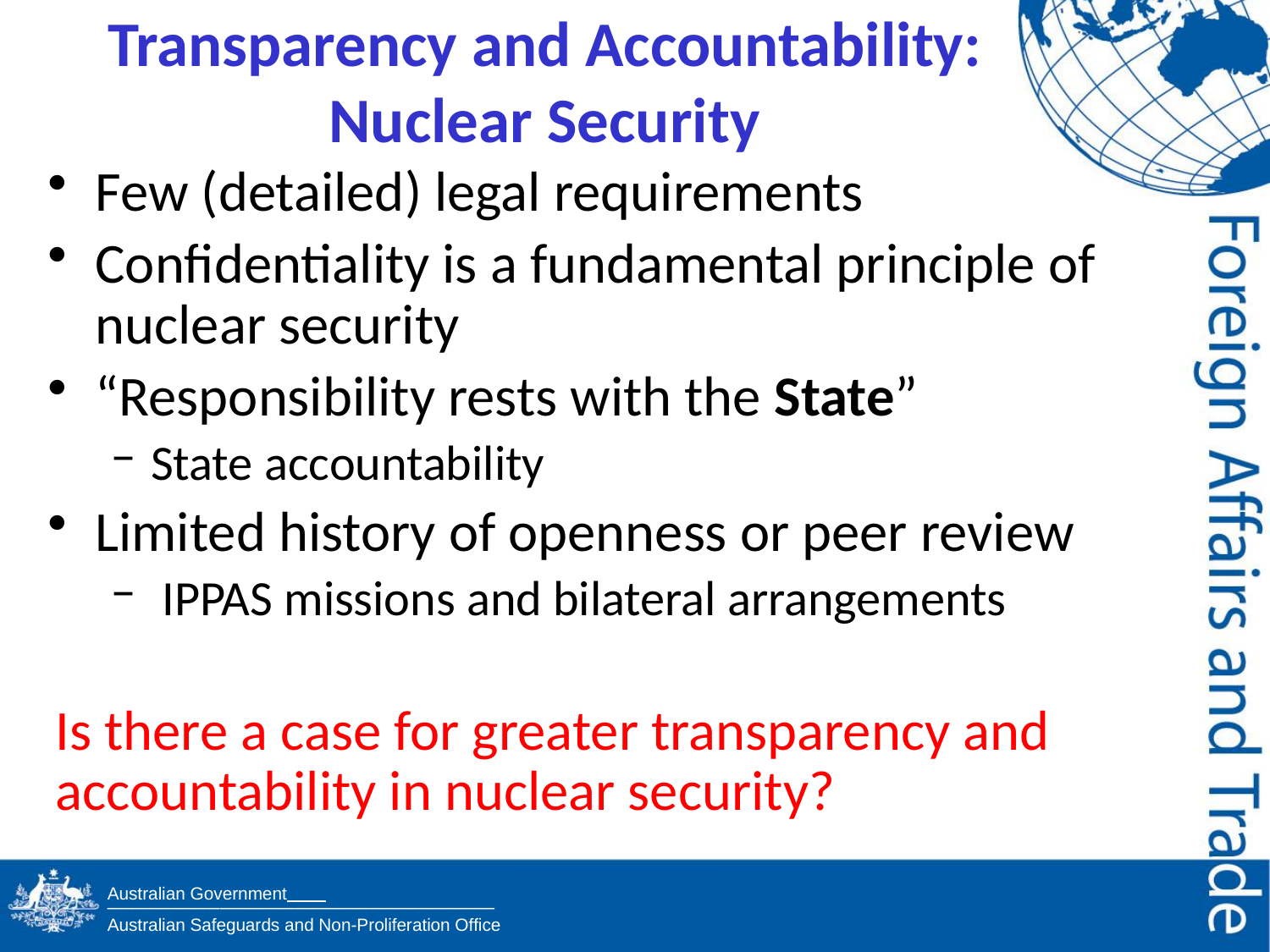

# Transparency and Accountability: Nuclear Security
Few (detailed) legal requirements
Confidentiality is a fundamental principle of nuclear security
“Responsibility rests with the State”
State accountability
Limited history of openness or peer review
 IPPAS missions and bilateral arrangements

Is there a case for greater transparency and accountability in nuclear security?